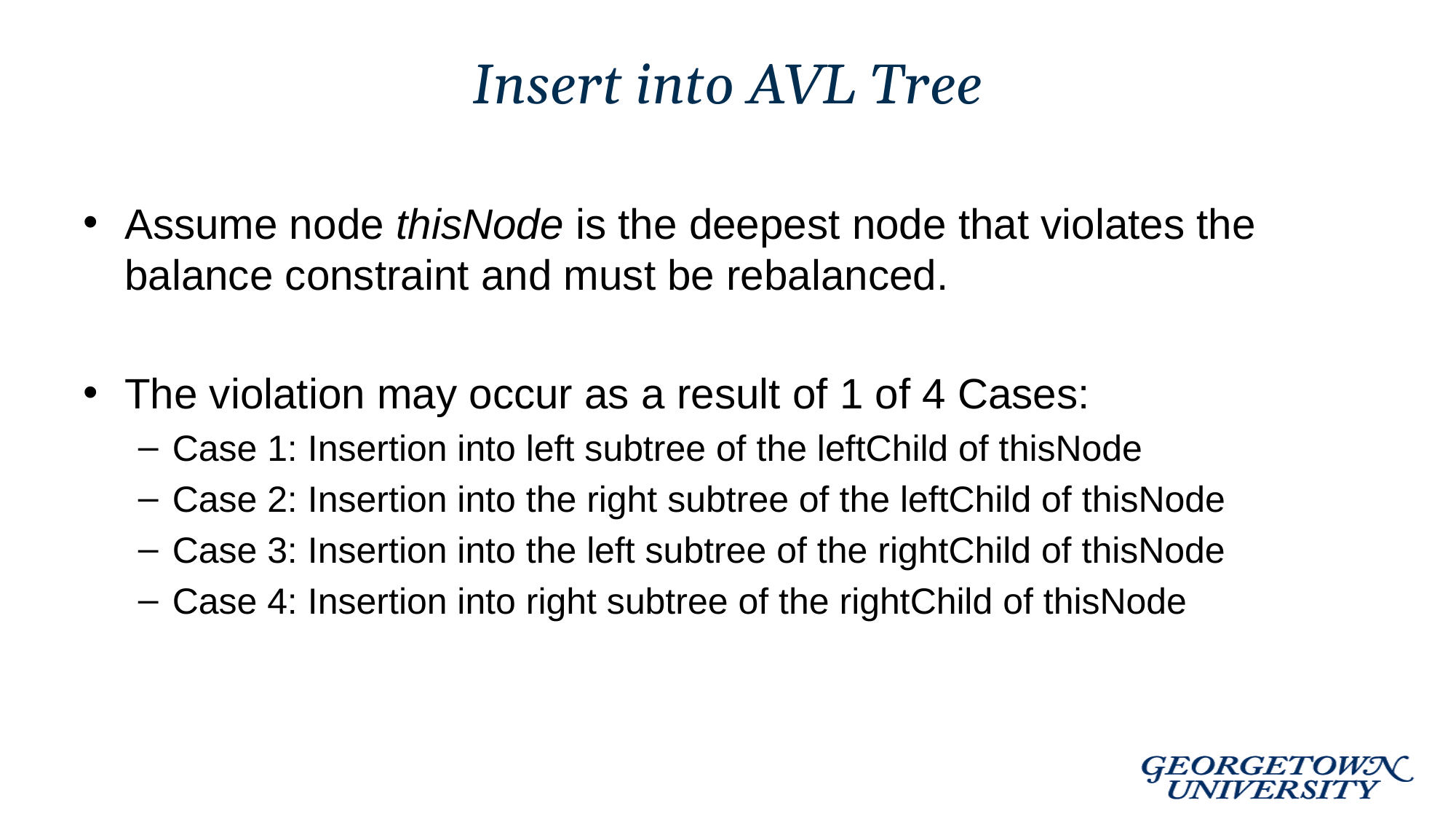

# Insert into AVL Tree
Assume node thisNode is the deepest node that violates the balance constraint and must be rebalanced.

The violation may occur as a result of 1 of 4 Cases:
Case 1: Insertion into left subtree of the leftChild of thisNode
Case 2: Insertion into the right subtree of the leftChild of thisNode
Case 3: Insertion into the left subtree of the rightChild of thisNode
Case 4: Insertion into right subtree of the rightChild of thisNode